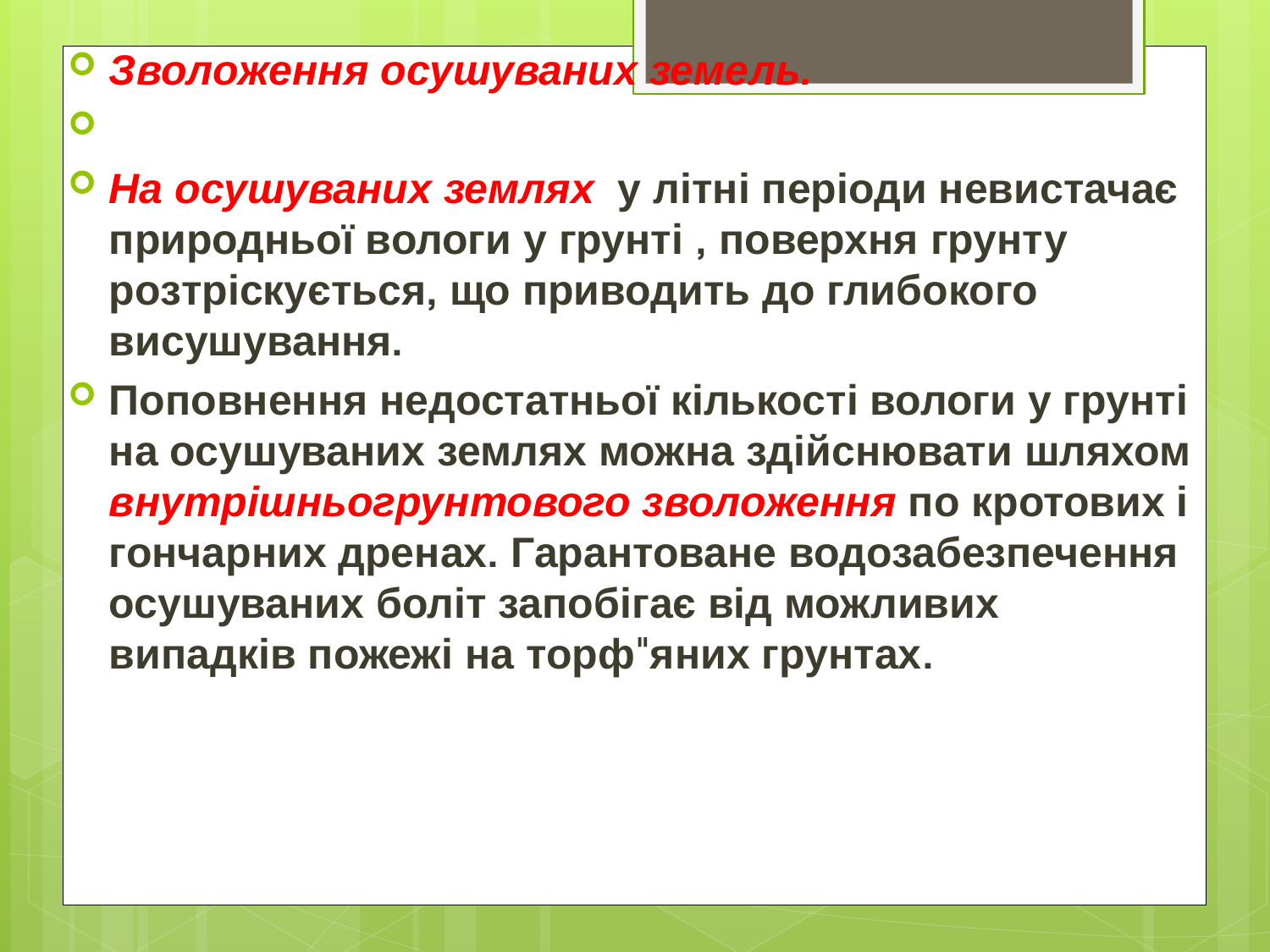

Зволоження осушуваних земель.

На осушуваних землях  у літні періоди невистачає  природньої вологи у грунті , поверхня грунту розтріскується, що приводить до глибокого висушування.
Поповнення недостатньої кількості вологи у грунті на осушуваних землях можна здійснювати шляхом внутрішньогрунтового зволоження по кротових і гончарних дренах. Гарантоване водозабезпечення осушуваних боліт запобігає від можливих випадків пожежі на торф"яних грунтах.